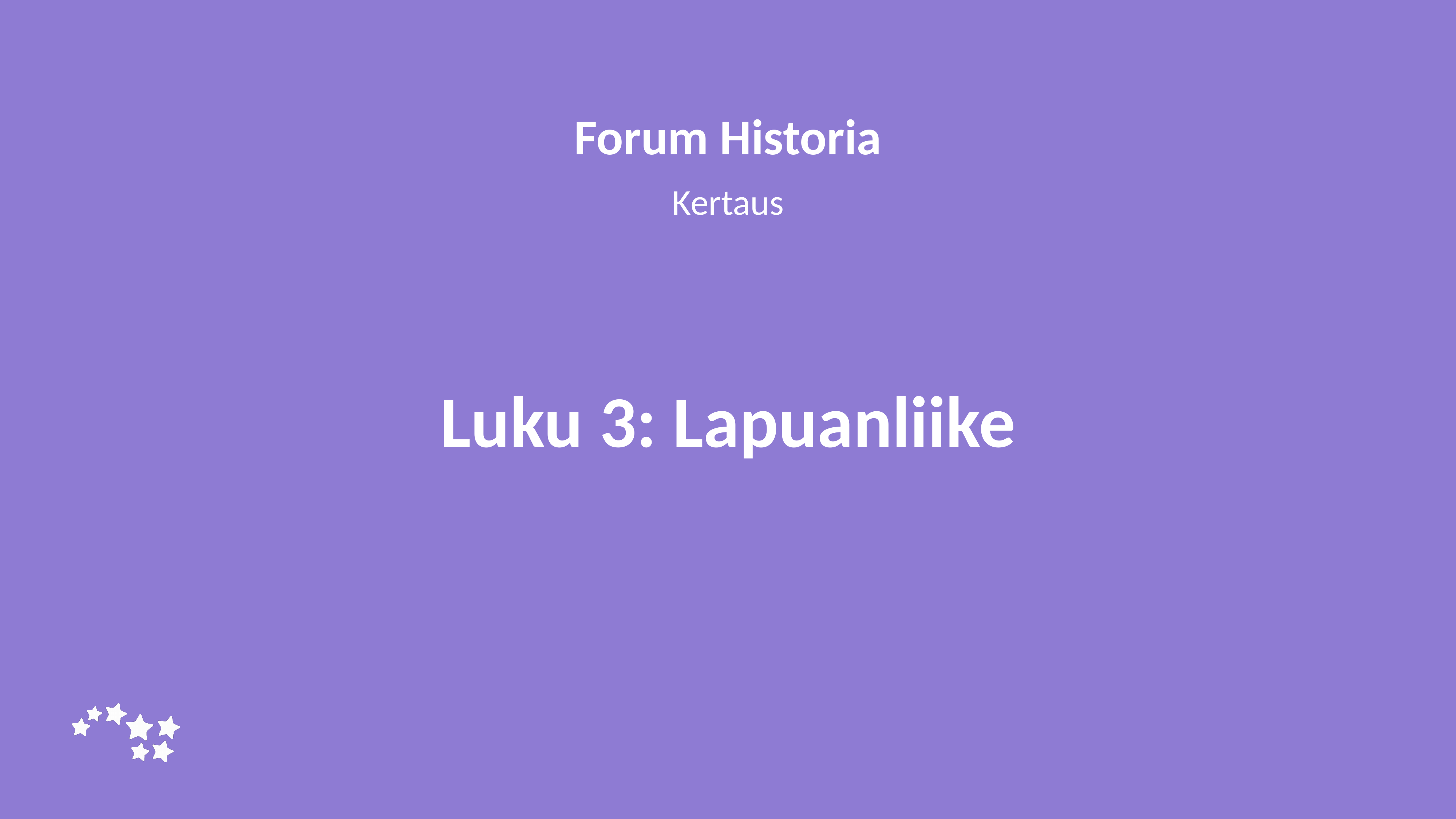

Forum Historia
Kertaus
# Luku 3: Lapuanliike